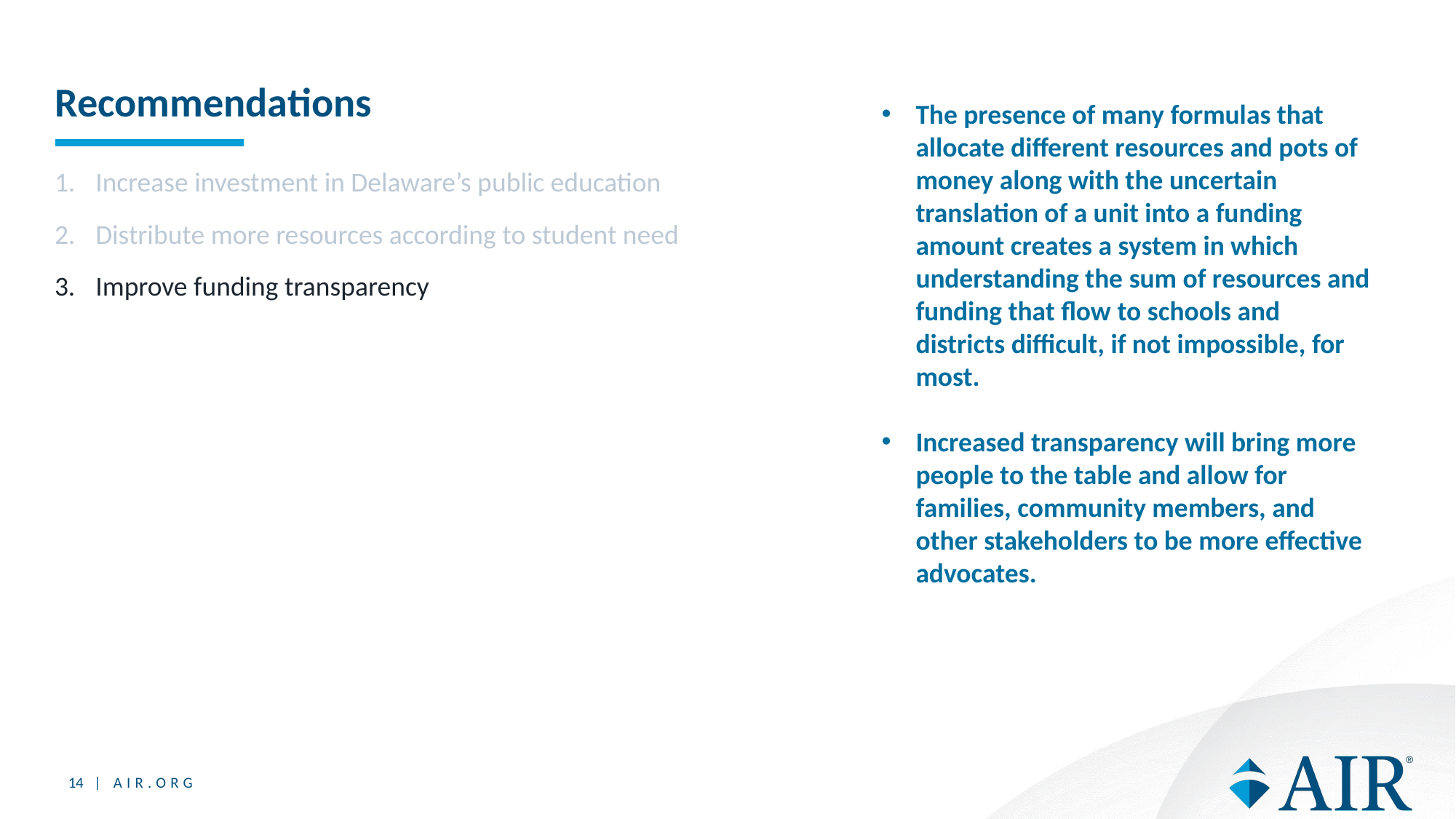

# Recommendations
The presence of many formulas that allocate different resources and pots of money along with the uncertain translation of a unit into a funding amount creates a system in which understanding the sum of resources and funding that flow to schools and districts difficult, if not impossible, for most.

Increased transparency will bring more people to the table and allow for families, community members, and other stakeholders to be more effective advocates.
Increase investment in Delaware’s public education
Distribute more resources according to student need
Improve funding transparency
14